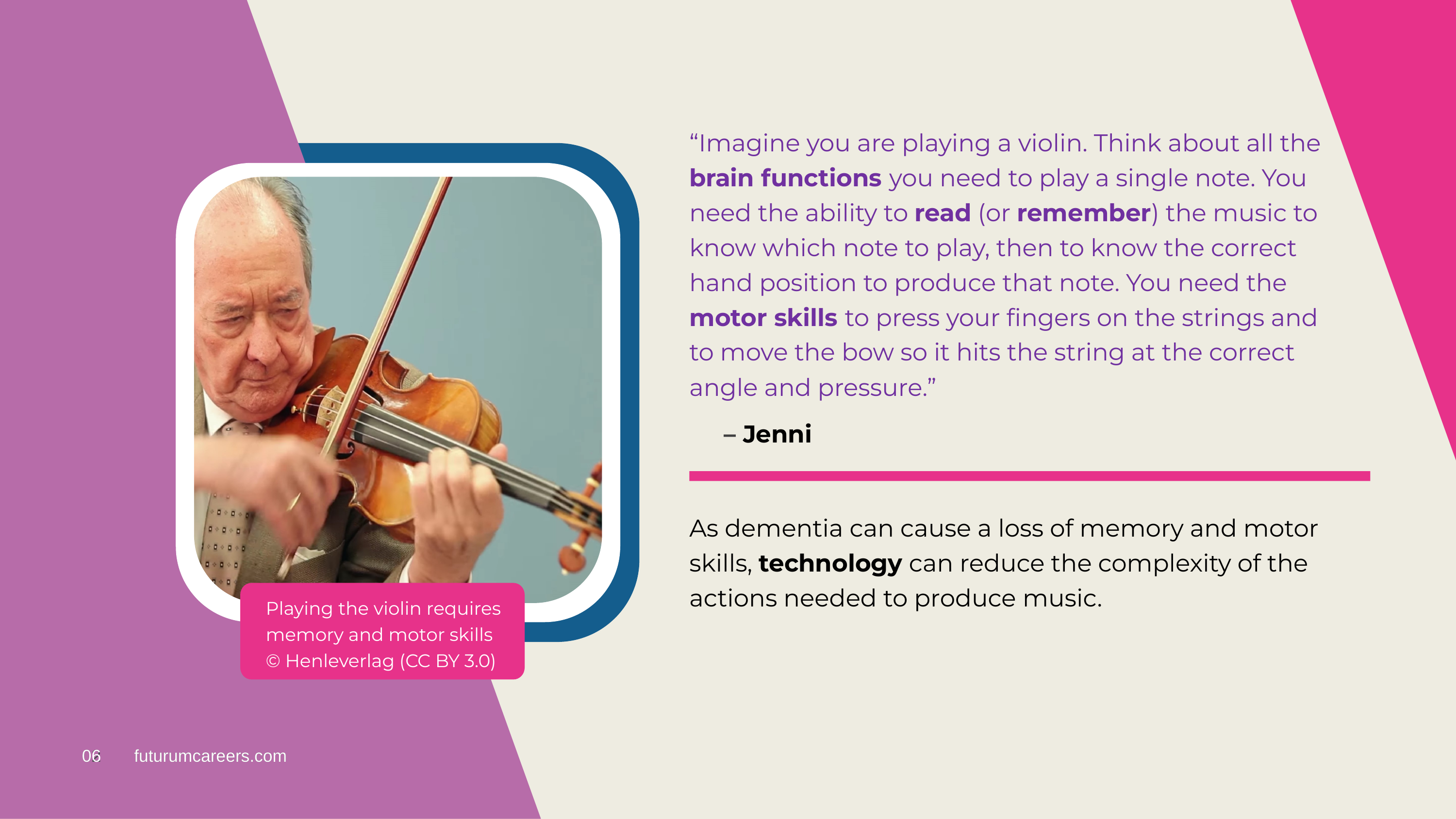

“Imagine you are playing a violin. Think about all the brain functions you need to play a single note. You need the ability to read (or remember) the music to know which note to play, then to know the correct hand position to produce that note. You need the motor skills to press your fingers on the strings and to move the bow so it hits the string at the correct angle and pressure.”
     – Jenni

As dementia can cause a loss of memory and motor skills, technology can reduce the complexity of the actions needed to produce music.

Playing the violin requires memory and motor skills
© Henleverlag (CC BY 3.0)
02       futurumcareers.com
06       futurumcareers.com